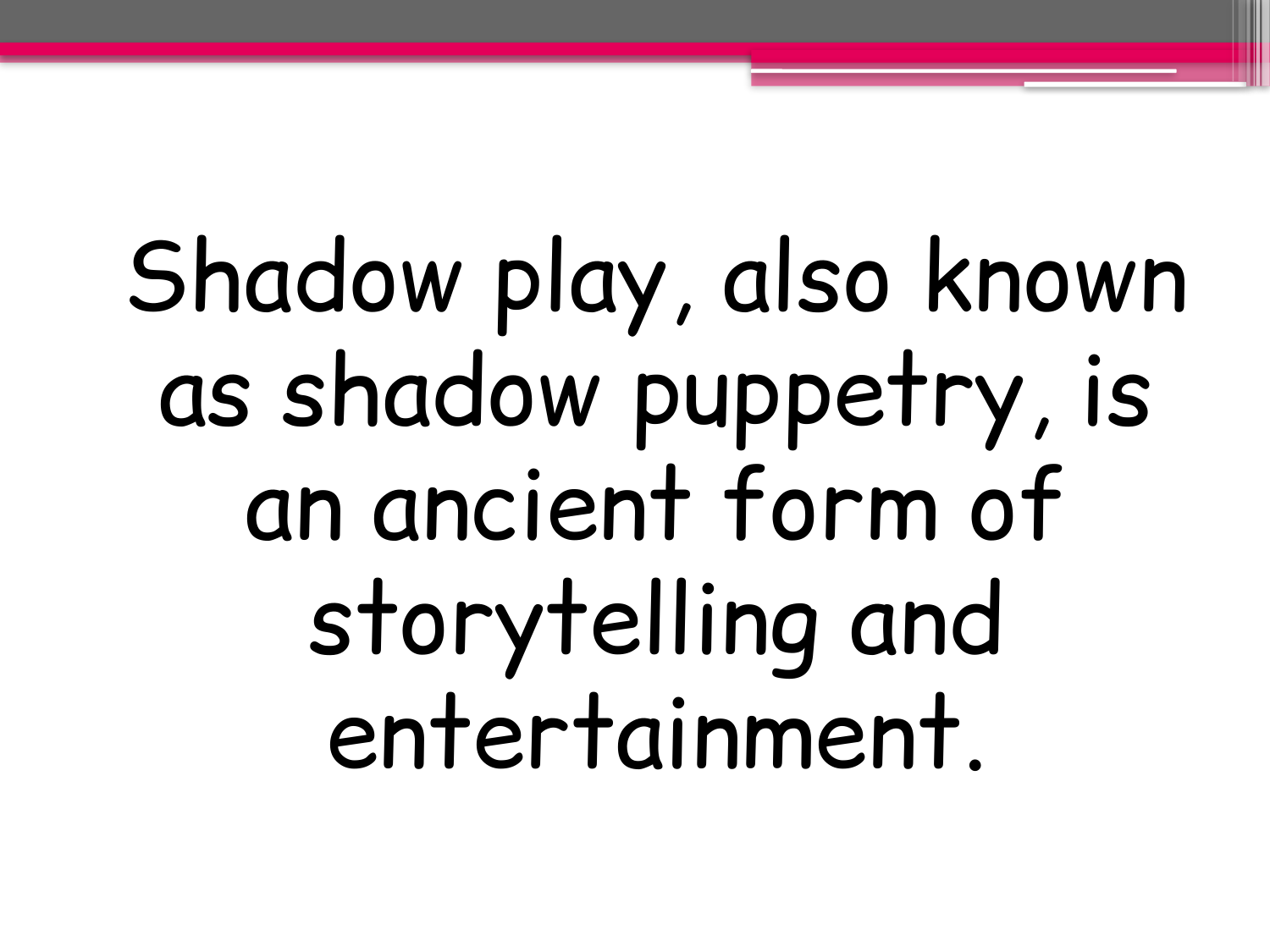

Shadow play, also known as shadow puppetry, is an ancient form of storytelling and entertainment.